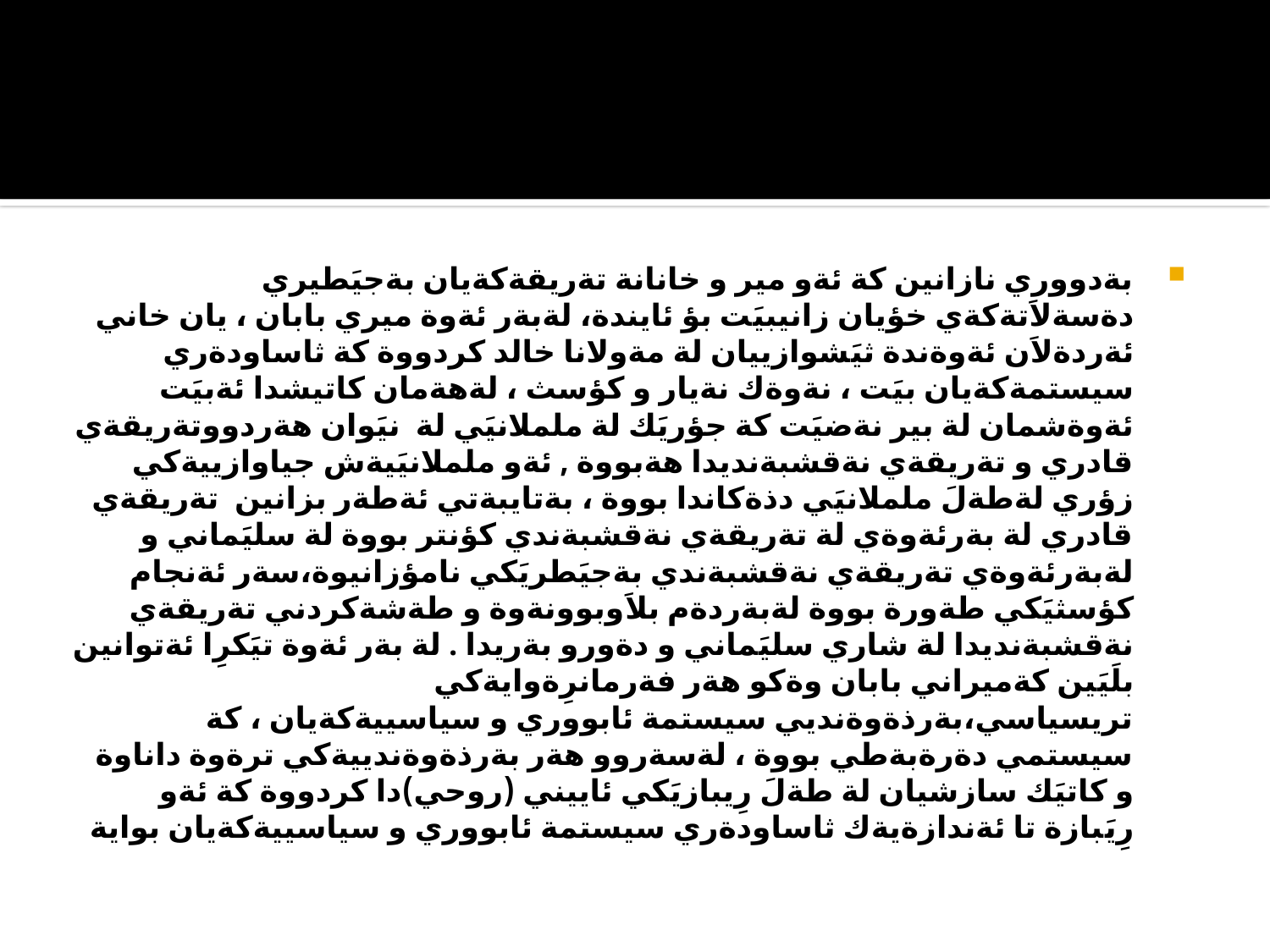

#
بةدووري نازانين كة ئةو مير و خانانة تةريقةكةيان بةجيَطيري دةسةلاَتةكةي خؤيان زانيبيَت بؤ ئايندة، لةبةر ئةوة ميري بابان ، يان خاني ئةردةلاَن ئةوةندة ثيَشوازييان لة مةولانا خالد كردووة كة ثاساودةري سيستمةكةيان بيَت ، نةوةك نةيار و كؤسث ، لةهةمان كاتيشدا ئةبيَت ئةوةشمان لة بير نةضيَت كة جؤريَك لة ململانيَي لة  نيَوان هةردووتةريقةي قادري و تةريقةي نةقشبةنديدا هةبووة , ئةو ململانيَيةش جياوازييةكي زؤري لةطةلَ ململانيَي دذةكاندا بووة ، بةتايبةتي ئةطةر بزانين  تةريقةي قادري لة بةرئةوةي لة تةريقةي نةقشبةندي كؤنتر بووة لة سليَماني و لةبةرئةوةي تةريقةي نةقشبةندي بةجيَطريَكي نامؤزانيوة،سةر ئةنجام كؤسثيَكي طةورة بووة لةبةردةم بلاَوبوونةوة و طةشةكردني تةريقةي نةقشبةنديدا لة شاري سليَماني و دةورو بةريدا . لة بةر ئةوة تيَكرِا ئةتوانين بلَيَين كةميراني بابان وةكو هةر فةرمانرِةوايةكي تريسياسي،بةرذةوةنديي سيستمة ئابووري و سياسييةكةيان ، كة سيستمي دةرةبةطي بووة ، لةسةروو هةر بةرذةوةندييةكي ترةوة داناوة و كاتيَك سازشيان لة طةلَ رِيبازيَكي ئاييني (روحي)دا كردووة كة ئةو رِيَبازة تا ئةندازةيةك ثاساودةري سيستمة ئابووري و سياسييةكةيان بواية